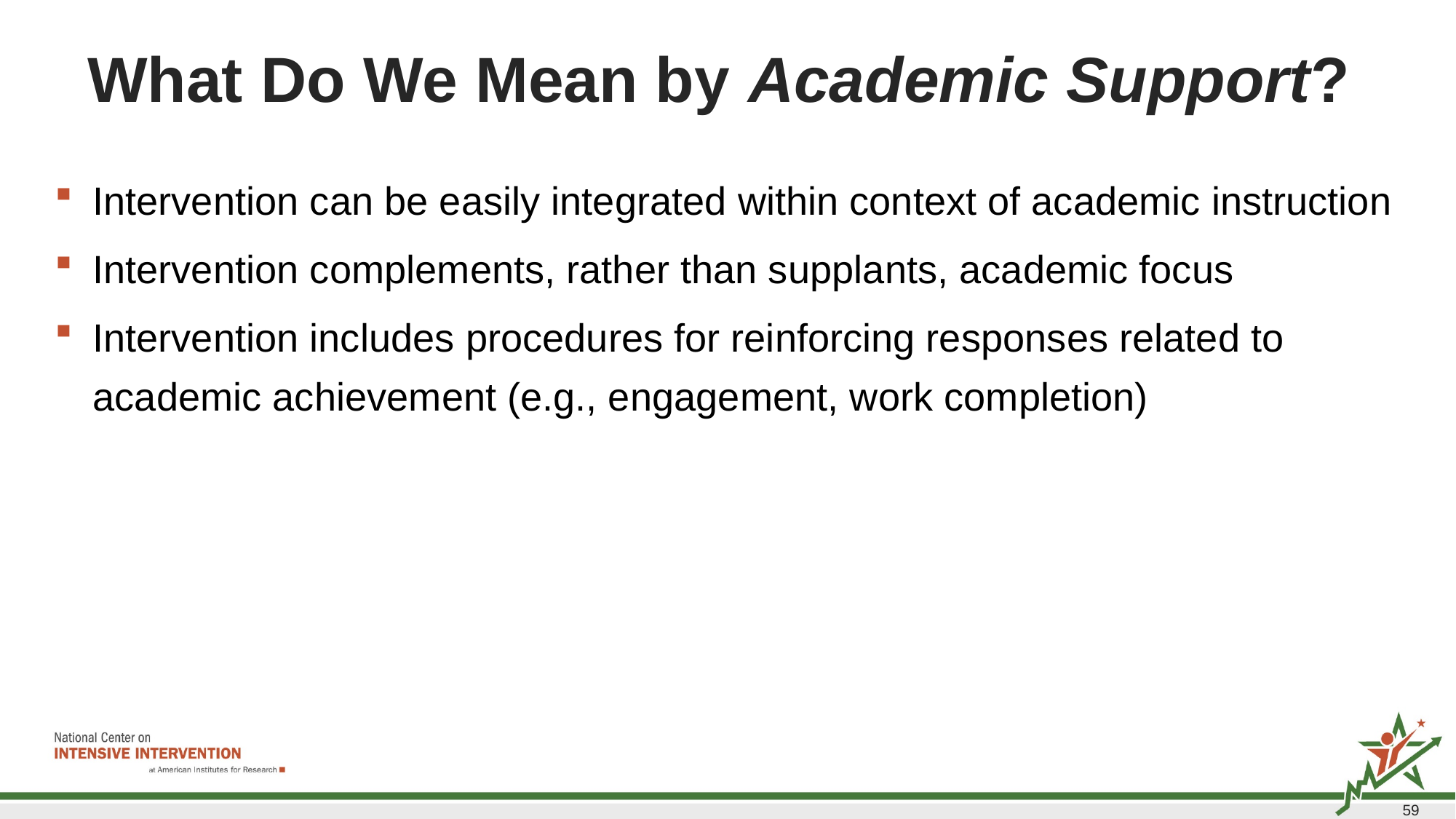

# What Do We Mean by Academic Support?
Intervention can be easily integrated within context of academic instruction
Intervention complements, rather than supplants, academic focus
Intervention includes procedures for reinforcing responses related to academic achievement (e.g., engagement, work completion)

59